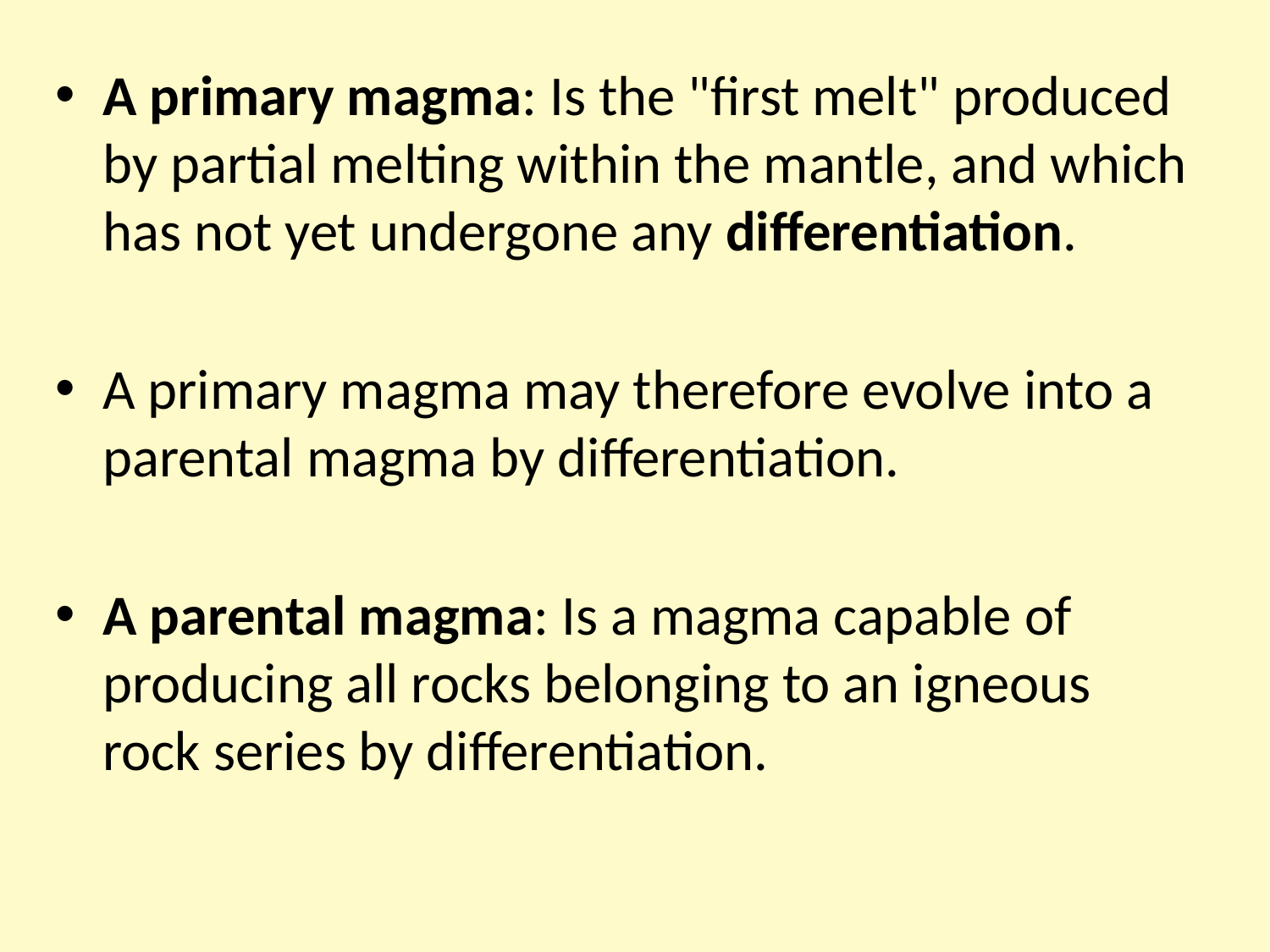

A primary magma: Is the "first melt" produced by partial melting within the mantle, and which has not yet undergone any differentiation.

A primary magma may therefore evolve into a parental magma by differentiation.

A parental magma: Is a magma capable of producing all rocks belonging to an igneous rock series by differentiation.